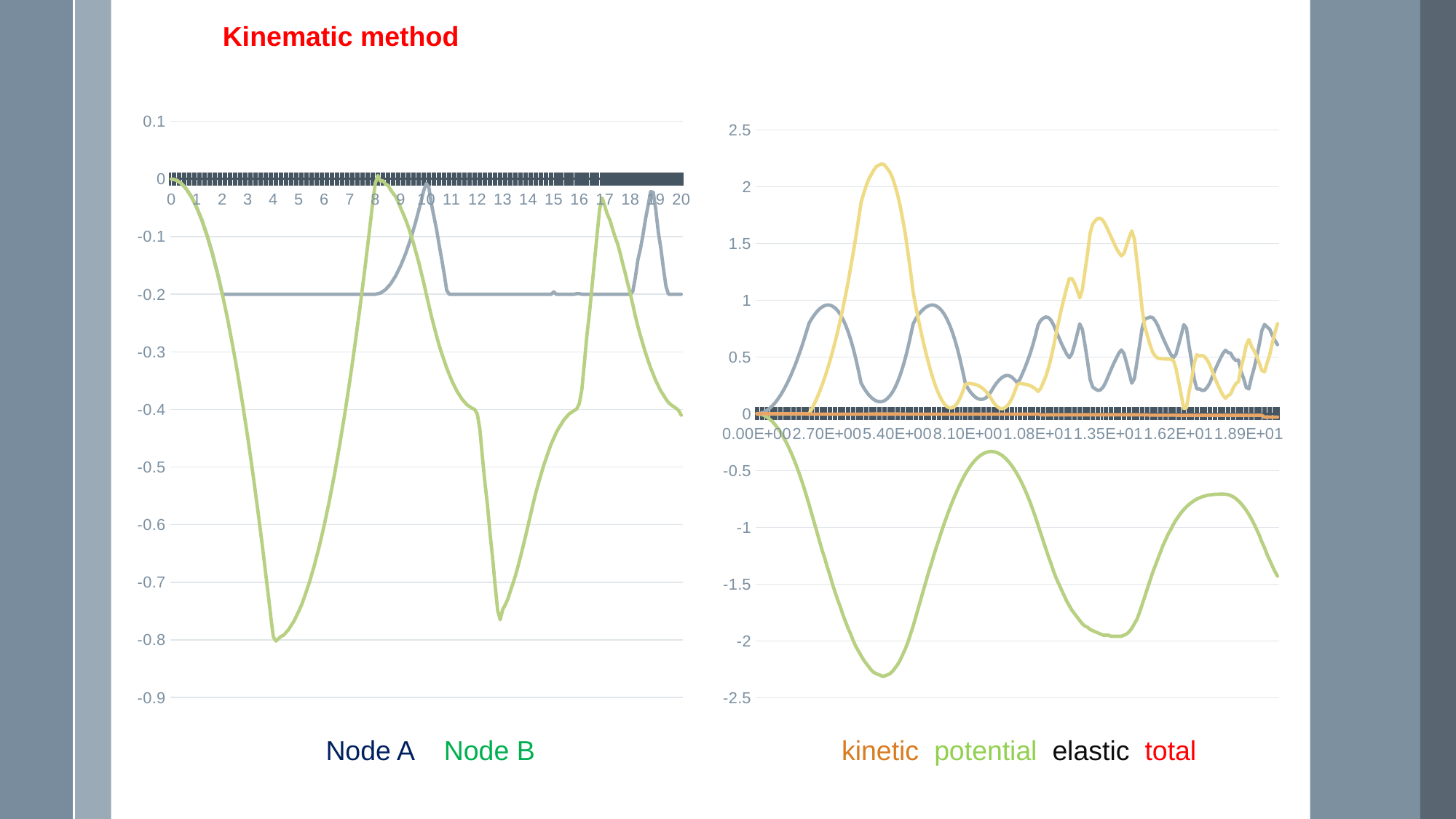

Kinematic method

### Chart

| Category |  |  |
|---|---|---|
| 0 | 0.0 | 0.0 |
| 0.1 | -0.001 | -0.001 |
| 0.2 | -0.002 | -0.002 |
| 0.3 | -0.005 | -0.005 |
| 0.4 | -0.008 | -0.008 |
| 0.5 | -0.013 | -0.013 |
| 0.6 | -0.018 | -0.018 |
| 0.7 | -0.025 | -0.025 |
| 0.8 | -0.032 | -0.032 |
| 0.9 | -0.041 | -0.041 |
| 1 | -0.05 | -0.05 |
| 1.1000000000000001 | -0.061 | -0.061 |
| 1.2 | -0.072 | -0.072 |
| 1.3 | -0.085 | -0.085 |
| 1.4 | -0.098 | -0.098 |
| 1.5 | -0.113 | -0.113 |
| 1.6 | -0.128 | -0.128 |
| 1.7 | -0.145 | -0.145 |
| 1.8 | -0.162 | -0.162 |
| 1.9 | -0.181 | -0.181 |
| 2 | -0.2 | -0.2 |
| 2.1 | -0.2 | -0.221 |
| 2.2000000000000002 | -0.2 | -0.242 |
| 2.2999999999999998 | -0.2 | -0.265 |
| 2.4 | -0.2 | -0.288 |
| 2.5 | -0.2 | -0.313 |
| 2.6 | -0.2 | -0.338 |
| 2.7 | -0.2 | -0.365 |
| 2.8 | -0.2 | -0.392 |
| 2.9 | -0.2 | -0.421 |
| 3 | -0.2 | -0.45 |
| 3.1 | -0.2 | -0.481 |
| 3.2 | -0.2 | -0.512 |
| 3.3 | -0.2 | -0.545 |
| 3.4 | -0.2 | -0.578 |
| 3.5 | -0.2 | -0.613 |
| 3.6 | -0.2 | -0.648 |
| 3.7 | -0.2 | -0.685 |
| 3.8 | -0.2 | -0.722 |
| 3.9 | -0.2 | -0.76 |
| 4 | -0.2 | -0.795 |
| 4.0999999999999996 | -0.2 | -0.802 |
| 4.2 | -0.2 | -0.798 |
| 4.3 | -0.2 | -0.794 |
| 4.4000000000000004 | -0.2 | -0.792 |
| 4.5 | -0.2 | -0.787 |
| 4.5999999999999996 | -0.2 | -0.782 |
| 4.7 | -0.2 | -0.775 |
| 4.8 | -0.2 | -0.768 |
| 4.9000000000000004 | -0.2 | -0.759 |
| 5 | -0.2 | -0.75 |
| 5.0999999999999996 | -0.2 | -0.74 |
| 5.2 | -0.2 | -0.728 |
| 5.3 | -0.2 | -0.715 |
| 5.4 | -0.2 | -0.702 |
| 5.5 | -0.2 | -0.687 |
| 5.6 | -0.2 | -0.672 |
| 5.7 | -0.2 | -0.655 |
| 5.8 | -0.2 | -0.638 |
| 5.9 | -0.2 | -0.619 |
| 6 | -0.2 | -0.6 |
| 6.1 | -0.2 | -0.579 |
| 6.2 | -0.2 | -0.558 |
| 6.3 | -0.2 | -0.535 |
| 6.4 | -0.2 | -0.512 |
| 6.5 | -0.2 | -0.487 |
| 6.6 | -0.2 | -0.462 |
| 6.7 | -0.2 | -0.435 |
| 6.8 | -0.2 | -0.408 |
| 6.9 | -0.2 | -0.379 |
| 7 | -0.2 | -0.35 |
| 7.1 | -0.2 | -0.319 |
| 7.2 | -0.2 | -0.288 |
| 7.3 | -0.2 | -0.255 |
| 7.4 | -0.2 | -0.222 |
| 7.5 | -0.2 | -0.187 |
| 7.6 | -0.2 | -0.152 |
| 7.7 | -0.2 | -0.115 |
| 7.8 | -0.2 | -0.078 |
| 7.9 | -0.2 | -0.04 |
| 8 | -0.2 | -0.007 |
| 8.1 | -0.199 | 0.006 |
| 8.1999999999999993 | -0.198 | -0.004 |
| 8.3000000000000007 | -0.195 | -0.003 |
| 8.4 | -0.192 | -0.009 |
| 8.5 | -0.187 | -0.011 |
| 8.6 | -0.182 | -0.019 |
| 8.6999999999999993 | -0.175 | -0.025 |
| 8.8000000000000007 | -0.168 | -0.031 |
| 8.9 | -0.159 | -0.04 |
| 9 | -0.15 | -0.051 |
| 9.1 | -0.139 | -0.061 |
| 9.1999999999999993 | -0.128 | -0.072 |
| 9.3000000000000007 | -0.115 | -0.084 |
| 9.4 | -0.102 | -0.098 |
| 9.5 | -0.087 | -0.112 |
| 9.6 | -0.072 | -0.128 |
| 9.6999999999999993 | -0.055 | -0.144 |
| 9.8000000000000007 | -0.038 | -0.162 |
| 9.9 | -0.02 | -0.18 |
| 10 | -0.008 | -0.2 |
| 10.1 | -0.014 | -0.219 |
| 10.199999999999999 | -0.043 | -0.238 |
| 10.3 | -0.065 | -0.255 |
| 10.4 | -0.087 | -0.272 |
| 10.5 | -0.113 | -0.288 |
| 10.6 | -0.138 | -0.302 |
| 10.7 | -0.164 | -0.315 |
| 10.8 | -0.193 | -0.328 |
| 10.9 | -0.2 | -0.339 |
| 11 | -0.2 | -0.35 |
| 11.1 | -0.2 | -0.359 |
| 11.2 | -0.2 | -0.368 |
| 11.3 | -0.2 | -0.375 |
| 11.4 | -0.2 | -0.382 |
| 11.5 | -0.2 | -0.387 |
| 11.6 | -0.2 | -0.392 |
| 11.7 | -0.2 | -0.395 |
| 11.8 | -0.2 | -0.398 |
| 11.9 | -0.2 | -0.4 |
| 12 | -0.2 | -0.408 |
| 12.1 | -0.2 | -0.434 |
| 12.2 | -0.2 | -0.482 |
| 12.3 | -0.2 | -0.527 |
| 12.4 | -0.2 | -0.566 |
| 12.5 | -0.2 | -0.615 |
| 12.6 | -0.2 | -0.657 |
| 12.7 | -0.2 | -0.706 |
| 12.8 | -0.2 | -0.749 |
| 12.9 | -0.2 | -0.765 |
| 13 | -0.2 | -0.747 |
| 13.1 | -0.2 | -0.739 |
| 13.2 | -0.2 | -0.729 |
| 13.3 | -0.2 | -0.715 |
| 13.4 | -0.2 | -0.702 |
| 13.5 | -0.2 | -0.688 |
| 13.6 | -0.2 | -0.672 |
| 13.7 | -0.2 | -0.655 |
| 13.8 | -0.2 | -0.637 |
| 13.9 | -0.2 | -0.619 |
| 14 | -0.2 | -0.6 |
| 14.1 | -0.2 | -0.581 |
| 14.2 | -0.2 | -0.562 |
| 14.3 | -0.2 | -0.544 |
| 14.4 | -0.2 | -0.528 |
| 14.5 | -0.2 | -0.513 |
| 14.6 | -0.2 | -0.498 |
| 14.7 | -0.2 | -0.485 |
| 14.8 | -0.2 | -0.472 |
| 14.9 | -0.2 | -0.46 |
| 15 | -0.196 | -0.45 |
| 15.1 | -0.2 | -0.44 |
| 15.2 | -0.2 | -0.432 |
| 15.3 | -0.2 | -0.425 |
| 15.4 | -0.2 | -0.418 |
| 15.5 | -0.2 | -0.413 |
| 15.6 | -0.2 | -0.408 |
| 15.7 | -0.2 | -0.405 |
| 15.8 | -0.2 | -0.402 |
| 15.9 | -0.199 | -0.399 |
| 16 | -0.199 | -0.39 |
| 16.100000000000001 | -0.2 | -0.366 |
| 16.2 | -0.2 | -0.32 |
| 16.3 | -0.2 | -0.271 |
| 16.399999999999999 | -0.2 | -0.233 |
| 16.5 | -0.2 | -0.187 |
| 16.600000000000001 | -0.2 | -0.141 |
| 16.7 | -0.2 | -0.096 |
| 16.8 | -0.2 | -0.052 |
| 16.899999999999999 | -0.2 | -0.033 |
| 17 | -0.2 | -0.047 |
| 17.100000000000001 | -0.2 | -0.061 |
| 17.2 | -0.2 | -0.071 |
| 17.3 | -0.2 | -0.086 |
| 17.399999999999999 | -0.2 | -0.1 |
| 17.5 | -0.2 | -0.112 |
| 17.600000000000001 | -0.2 | -0.128 |
| 17.7 | -0.2 | -0.146 |
| 17.8 | -0.2 | -0.163 |
| 17.899999999999999 | -0.2 | -0.181 |
| 18 | -0.2 | -0.199 |
| 18.100000000000001 | -0.195 | -0.218 |
| 18.2 | -0.171 | -0.238 |
| 18.3 | -0.14 | -0.256 |
| 18.399999999999999 | -0.121 | -0.272 |
| 18.5 | -0.097 | -0.287 |
| 18.600000000000001 | -0.069 | -0.302 |
| 18.7 | -0.046 | -0.315 |
| 18.8 | -0.022 | -0.328 |
| 18.899999999999999 | -0.023 | -0.339 |
| 19 | -0.053 | -0.35 |
| 19.100000000000001 | -0.092 | -0.359 |
| 19.2 | -0.12 | -0.368 |
| 19.3 | -0.155 | -0.375 |
| 19.399999999999999 | -0.186 | -0.382 |
| 19.5 | -0.2 | -0.388 |
| 19.600000000000001 | -0.2 | -0.392 |
| 19.7 | -0.2 | -0.395 |
| 19.8 | -0.2 | -0.398 |
| 19.899999999999999 | -0.2 | -0.402 |
| 20 | -0.2 | -0.41 |

### Chart

| Category |  |  |  |  |
|---|---|---|---|---|
| 0 | 0.0 | 0.0 | 0.0 | 0.0 |
| 0.1 | 0.002 | -0.002 | 0.0 | -4e-08 |
| 0.2 | 0.008 | -0.008 | 0.0 | -8e-08 |
| 0.3 | 0.018 | -0.018 | 0.0 | -1.2e-07 |
| 0.4 | 0.032 | -0.032 | 0.0 | -1.6e-07 |
| 0.5 | 0.05 | -0.05 | 0.0 | -2e-07 |
| 0.6 | 0.072 | -0.072 | 0.0 | -2.4e-07 |
| 0.7 | 0.098 | -0.098 | 0.0 | -2.8e-07 |
| 0.8 | 0.128 | -0.128 | 0.0 | -3.2e-07 |
| 0.9 | 0.162 | -0.162 | 0.0 | -3.6e-07 |
| 1 | 0.2 | -0.2 | 0.0 | -4e-07 |
| 1.1000000000000001 | 0.242 | -0.242 | 0.0 | -4.4e-07 |
| 1.2 | 0.288 | -0.288 | 0.0 | -4.8e-07 |
| 1.3 | 0.338 | -0.338 | 0.0 | -5.2e-07 |
| 1.4 | 0.392 | -0.392 | 0.0 | -5.6e-07 |
| 1.5 | 0.45 | -0.45 | 0.0 | -6e-07 |
| 1.6 | 0.512 | -0.512 | 0.0 | -6.4e-07 |
| 1.7 | 0.578 | -0.578 | 0.0 | -6.8e-07 |
| 1.8 | 0.648 | -0.648 | 0.0 | -7.2e-07 |
| 1.9 | 0.722 | -0.722 | 0.0 | -7.6e-07 |
| 2 | 0.796 | -0.8 | 0.0 | -0.004 |
| 2.1 | 0.836 | -0.88 | 0.04 | -0.004 |
| 2.2000000000000002 | 0.869 | -0.96 | 0.0863 | -0.004 |
| 2.2999999999999998 | 0.898 | -1.04 | 0.137 | -0.00399 |
| 2.4 | 0.922 | -1.12 | 0.192 | -0.00399 |
| 2.5 | 0.94 | -1.2 | 0.252 | -0.00399 |
| 2.6 | 0.952 | -1.27 | 0.317 | -0.00398 |
| 2.7 | 0.957 | -1.35 | 0.387 | -0.00398 |
| 2.8 | 0.956 | -1.42 | 0.463 | -0.00397 |
| 2.9 | 0.947 | -1.5 | 0.544 | -0.00396 |
| 3 | 0.931 | -1.57 | 0.631 | -0.00396 |
| 3.1 | 0.907 | -1.64 | 0.724 | -0.00395 |
| 3.2 | 0.875 | -1.7 | 0.824 | -0.00394 |
| 3.3 | 0.833 | -1.77 | 0.929 | -0.00393 |
| 3.4 | 0.783 | -1.83 | 1.04 | -0.00392 |
| 3.5 | 0.723 | -1.89 | 1.16 | -0.0039 |
| 3.6 | 0.653 | -1.94 | 1.29 | -0.00389 |
| 3.7 | 0.572 | -2.0 | 1.42 | -0.00387 |
| 3.8 | 0.481 | -2.05 | 1.56 | -0.00386 |
| 3.9 | 0.378 | -2.09 | 1.71 | -0.00384 |
| 4 | 0.271 | -2.13 | 1.86 | -0.00382 |
| 4.0999999999999996 | 0.229 | -2.17 | 1.94 | -0.00381 |
| 4.2 | 0.194 | -2.2 | 2.01 | -0.00379 |
| 4.3 | 0.164 | -2.23 | 2.07 | -0.00378 |
| 4.4000000000000004 | 0.141 | -2.26 | 2.11 | -0.00377 |
| 4.5 | 0.123 | -2.28 | 2.15 | -0.00375 |
| 4.5999999999999996 | 0.111 | -2.29 | 2.18 | -0.00374 |
| 4.7 | 0.106 | -2.3 | 2.19 | -0.00373 |
| 4.8 | 0.107 | -2.31 | 2.2 | -0.00373 |
| 4.9000000000000004 | 0.115 | -2.31 | 2.19 | -0.00372 |
| 5 | 0.132 | -2.3 | 2.16 | -0.00372 |
| 5.0999999999999996 | 0.156 | -2.29 | 2.13 | -0.00372 |
| 5.2 | 0.188 | -2.27 | 2.08 | -0.00373 |
| 5.3 | 0.229 | -2.24 | 2.01 | -0.00374 |
| 5.4 | 0.28 | -2.21 | 1.93 | -0.00375 |
| 5.5 | 0.34 | -2.17 | 1.83 | -0.00377 |
| 5.6 | 0.41 | -2.12 | 1.71 | -0.00379 |
| 5.7 | 0.491 | -2.07 | 1.58 | -0.00382 |
| 5.8 | 0.582 | -2.01 | 1.42 | -0.00385 |
| 5.9 | 0.685 | -1.94 | 1.25 | -0.00389 |
| 6 | 0.791 | -1.87 | 1.07 | -0.00394 |
| 6.1 | 0.835 | -1.79 | 0.946 | -0.00396 |
| 6.2 | 0.871 | -1.71 | 0.831 | -0.00398 |
| 6.3 | 0.898 | -1.63 | 0.724 | -0.00399 |
| 6.4 | 0.921 | -1.55 | 0.623 | -0.004 |
| 6.5 | 0.94 | -1.47 | 0.526 | -0.00401 |
| 6.6 | 0.951 | -1.39 | 0.438 | -0.00402 |
| 6.7 | 0.957 | -1.32 | 0.356 | -0.00403 |
| 6.8 | 0.956 | -1.24 | 0.283 | -0.00404 |
| 6.9 | 0.947 | -1.17 | 0.219 | -0.00404 |
| 7 | 0.931 | -1.1 | 0.164 | -0.00405 |
| 7.1 | 0.907 | -1.03 | 0.119 | -0.00405 |
| 7.2 | 0.874 | -0.963 | 0.0853 | -0.00406 |
| 7.3 | 0.833 | -0.899 | 0.0623 | -0.00406 |
| 7.4 | 0.782 | -0.837 | 0.0511 | -0.00406 |
| 7.5 | 0.722 | -0.778 | 0.0523 | -0.00406 |
| 7.6 | 0.652 | -0.723 | 0.0664 | -0.00406 |
| 7.7 | 0.571 | -0.67 | 0.0943 | -0.00407 |
| 7.8 | 0.48 | -0.621 | 0.137 | -0.00407 |
| 7.9 | 0.378 | -0.575 | 0.193 | -0.00407 |
| 8 | 0.273 | -0.533 | 0.256 | -0.00408 |
| 8.1 | 0.224 | -0.495 | 0.266 | -0.00409 |
| 8.1999999999999993 | 0.191 | -0.461 | 0.266 | -0.00409 |
| 8.3000000000000007 | 0.165 | -0.431 | 0.262 | -0.0041 |
| 8.4 | 0.144 | -0.405 | 0.257 | -0.0041 |
| 8.5 | 0.131 | -0.383 | 0.248 | -0.0041 |
| 8.6 | 0.126 | -0.365 | 0.235 | -0.0041 |
| 8.6999999999999993 | 0.129 | -0.351 | 0.218 | -0.0041 |
| 8.8000000000000007 | 0.141 | -0.341 | 0.196 | -0.0041 |
| 8.9 | 0.165 | -0.335 | 0.166 | -0.0041 |
| 9 | 0.198 | -0.333 | 0.131 | -0.0041 |
| 9.1 | 0.236 | -0.335 | 0.0954 | -0.00409 |
| 9.1999999999999993 | 0.269 | -0.341 | 0.0681 | -0.00409 |
| 9.3000000000000007 | 0.296 | -0.351 | 0.0506 | -0.00409 |
| 9.4 | 0.317 | -0.365 | 0.0438 | -0.00409 |
| 9.5 | 0.331 | -0.383 | 0.0481 | -0.00409 |
| 9.6 | 0.337 | -0.405 | 0.0645 | -0.00409 |
| 9.6999999999999993 | 0.334 | -0.431 | 0.0936 | -0.00409 |
| 9.8000000000000007 | 0.321 | -0.461 | 0.136 | -0.00409 |
| 9.9 | 0.298 | -0.495 | 0.193 | -0.00409 |
| 10 | 0.274 | -0.533 | 0.255 | -0.00409 |
| 10.1 | 0.303 | -0.575 | 0.268 | -0.00409 |
| 10.199999999999999 | 0.353 | -0.621 | 0.264 | -0.00409 |
| 10.3 | 0.408 | -0.671 | 0.259 | -0.00409 |
| 10.4 | 0.467 | -0.725 | 0.255 | -0.00409 |
| 10.5 | 0.533 | -0.783 | 0.247 | -0.00409 |
| 10.6 | 0.606 | -0.845 | 0.235 | -0.00409 |
| 10.7 | 0.689 | -0.911 | 0.219 | -0.0041 |
| 10.8 | 0.781 | -0.981 | 0.196 | -0.0041 |
| 10.9 | 0.821 | -1.05 | 0.223 | -0.0103 |
| 11 | 0.841 | -1.12 | 0.274 | -0.0103 |
| 11.1 | 0.852 | -1.19 | 0.331 | -0.0102 |
| 11.2 | 0.846 | -1.26 | 0.404 | -0.0102 |
| 11.3 | 0.822 | -1.32 | 0.493 | -0.0102 |
| 11.4 | 0.779 | -1.39 | 0.597 | -0.0102 |
| 11.5 | 0.724 | -1.45 | 0.711 | -0.0102 |
| 11.6 | 0.67 | -1.5 | 0.821 | -0.0102 |
| 11.7 | 0.618 | -1.55 | 0.926 | -0.0102 |
| 11.8 | 0.57 | -1.6 | 1.02 | -0.0102 |
| 11.9 | 0.525 | -1.65 | 1.11 | -0.0102 |
| 12 | 0.494 | -1.69 | 1.19 | -0.0102 |
| 12.1 | 0.528 | -1.73 | 1.19 | -0.0102 |
| 12.2 | 0.606 | -1.76 | 1.15 | -0.0102 |
| 12.3 | 0.697 | -1.79 | 1.09 | -0.0102 |
| 12.4 | 0.791 | -1.82 | 1.02 | -0.0102 |
| 12.5 | 0.744 | -1.85 | 1.09 | -0.0102 |
| 12.6 | 0.61 | -1.87 | 1.25 | -0.0102 |
| 12.7 | 0.461 | -1.88 | 1.41 | -0.0102 |
| 12.8 | 0.302 | -1.9 | 1.59 | -0.0102 |
| 12.9 | 0.235 | -1.91 | 1.67 | -0.0102 |
| 13 | 0.218 | -1.92 | 1.7 | -0.0101 |
| 13.1 | 0.205 | -1.93 | 1.72 | -0.0101 |
| 13.2 | 0.21 | -1.94 | 1.72 | -0.0101 |
| 13.3 | 0.235 | -1.95 | 1.7 | -0.0101 |
| 13.4 | 0.277 | -1.95 | 1.66 | -0.0101 |
| 13.5 | 0.333 | -1.95 | 1.61 | -0.0101 |
| 13.6 | 0.387 | -1.96 | 1.56 | -0.0102 |
| 13.7 | 0.439 | -1.96 | 1.51 | -0.0102 |
| 13.8 | 0.486 | -1.96 | 1.46 | -0.0102 |
| 13.9 | 0.531 | -1.96 | 1.42 | -0.0102 |
| 14 | 0.562 | -1.96 | 1.39 | -0.0102 |
| 14.1 | 0.53 | -1.95 | 1.41 | -0.0102 |
| 14.2 | 0.448 | -1.94 | 1.48 | -0.0101 |
| 14.3 | 0.36 | -1.92 | 1.55 | -0.0101 |
| 14.4 | 0.269 | -1.89 | 1.61 | -0.0101 |
| 14.5 | 0.308 | -1.85 | 1.54 | -0.0101 |
| 14.6 | 0.455 | -1.81 | 1.34 | -0.0101 |
| 14.7 | 0.6 | -1.75 | 1.14 | -0.0102 |
| 14.8 | 0.756 | -1.68 | 0.918 | -0.0103 |
| 14.9 | 0.834 | -1.61 | 0.768 | -0.0103 |
| 15 | 0.842 | -1.54 | 0.688 | -0.0103 |
| 15.1 | 0.851 | -1.47 | 0.608 | -0.0133 |
| 15.2 | 0.847 | -1.4 | 0.544 | -0.0133 |
| 15.3 | 0.819 | -1.34 | 0.508 | -0.0133 |
| 15.4 | 0.777 | -1.28 | 0.489 | -0.0133 |
| 15.5 | 0.72 | -1.22 | 0.486 | -0.0133 |
| 15.6 | 0.668 | -1.16 | 0.483 | -0.0133 |
| 15.7 | 0.616 | -1.11 | 0.482 | -0.0133 |
| 15.8 | 0.568 | -1.06 | 0.481 | -0.0134 |
| 15.9 | 0.523 | -1.02 | 0.48 | -0.0134 |
| 16 | 0.493 | -0.974 | 0.468 | -0.0136 |
| 16.100000000000001 | 0.524 | -0.936 | 0.398 | -0.014 |
| 16.2 | 0.607 | -0.902 | 0.281 | -0.0142 |
| 16.3 | 0.692 | -0.871 | 0.165 | -0.0142 |
| 16.399999999999999 | 0.784 | -0.844 | 0.0464 | -0.0142 |
| 16.5 | 0.755 | -0.82 | 0.0515 | -0.0142 |
| 16.600000000000001 | 0.597 | -0.799 | 0.188 | -0.0142 |
| 16.7 | 0.461 | -0.781 | 0.306 | -0.0142 |
| 16.8 | 0.306 | -0.765 | 0.445 | -0.0143 |
| 16.899999999999999 | 0.218 | -0.752 | 0.52 | -0.0143 |
| 17 | 0.219 | -0.741 | 0.507 | -0.0143 |
| 17.100000000000001 | 0.205 | -0.732 | 0.513 | -0.0143 |
| 17.2 | 0.208 | -0.725 | 0.502 | -0.0143 |
| 17.3 | 0.233 | -0.719 | 0.472 | -0.0143 |
| 17.399999999999999 | 0.272 | -0.715 | 0.429 | -0.0143 |
| 17.5 | 0.329 | -0.712 | 0.368 | -0.0143 |
| 17.600000000000001 | 0.385 | -0.71 | 0.31 | -0.0143 |
| 17.7 | 0.437 | -0.709 | 0.258 | -0.0143 |
| 17.8 | 0.485 | -0.708 | 0.208 | -0.0143 |
| 17.899999999999999 | 0.53 | -0.708 | 0.164 | -0.0143 |
| 18 | 0.559 | -0.709 | 0.136 | -0.0143 |
| 18.100000000000001 | 0.539 | -0.713 | 0.159 | -0.0143 |
| 18.2 | 0.533 | -0.721 | 0.173 | -0.0143 |
| 18.3 | 0.491 | -0.732 | 0.227 | -0.0143 |
| 18.399999999999999 | 0.469 | -0.748 | 0.265 | -0.0143 |
| 18.5 | 0.472 | -0.768 | 0.282 | -0.0143 |
| 18.600000000000001 | 0.371 | -0.792 | 0.406 | -0.0142 |
| 18.7 | 0.31 | -0.82 | 0.495 | -0.0142 |
| 18.8 | 0.23 | -0.851 | 0.607 | -0.0142 |
| 18.899999999999999 | 0.219 | -0.887 | 0.654 | -0.0142 |
| 19 | 0.32 | -0.927 | 0.593 | -0.0142 |
| 19.100000000000001 | 0.401 | -0.971 | 0.555 | -0.0142 |
| 19.2 | 0.498 | -1.02 | 0.507 | -0.0143 |
| 19.3 | 0.61 | -1.07 | 0.446 | -0.0143 |
| 19.399999999999999 | 0.733 | -1.13 | 0.379 | -0.0143 |
| 19.5 | 0.786 | -1.18 | 0.369 | -0.0298 |
| 19.600000000000001 | 0.764 | -1.24 | 0.447 | -0.0298 |
| 19.7 | 0.744 | -1.29 | 0.52 | -0.0298 |
| 19.8 | 0.69 | -1.34 | 0.622 | -0.0298 |
| 19.899999999999999 | 0.645 | -1.39 | 0.714 | -0.0298 |
| 20 | 0.608 | -1.43 | 0.793 | -0.0298 |
Node A    Node B
kinetic  potential  elastic  total